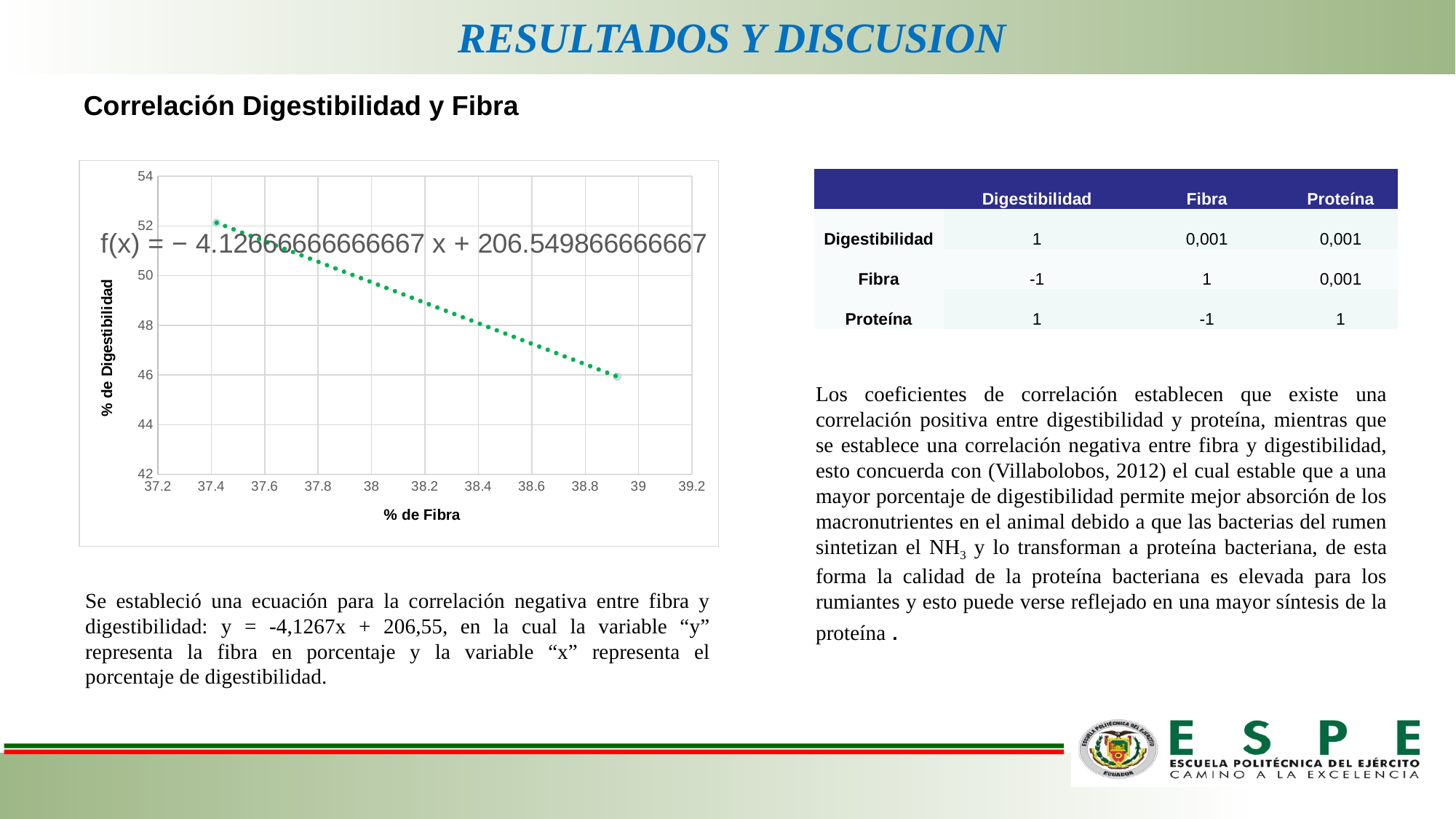

RESULTADOS Y DISCUSION
Correlación Digestibilidad y Fibra

### Chart

| Category | Fibra |
|---|---|
|  | Digestibilidad | Fibra | Proteína |
| --- | --- | --- | --- |
| Digestibilidad | 1 | 0,001 | 0,001 |
| Fibra | -1 | 1 | 0,001 |
| Proteína | 1 | -1 | 1 |
Los coeficientes de correlación establecen que existe una correlación positiva entre digestibilidad y proteína, mientras que se establece una correlación negativa entre fibra y digestibilidad, esto concuerda con (Villabolobos, 2012) el cual estable que a una mayor porcentaje de digestibilidad permite mejor absorción de los macronutrientes en el animal debido a que las bacterias del rumen sintetizan el NH3 y lo transforman a proteína bacteriana, de esta forma la calidad de la proteína bacteriana es elevada para los rumiantes y esto puede verse reflejado en una mayor síntesis de la proteína .
Se estableció una ecuación para la correlación negativa entre fibra y digestibilidad: y = -4,1267x + 206,55, en la cual la variable “y” representa la fibra en porcentaje y la variable “x” representa el porcentaje de digestibilidad.